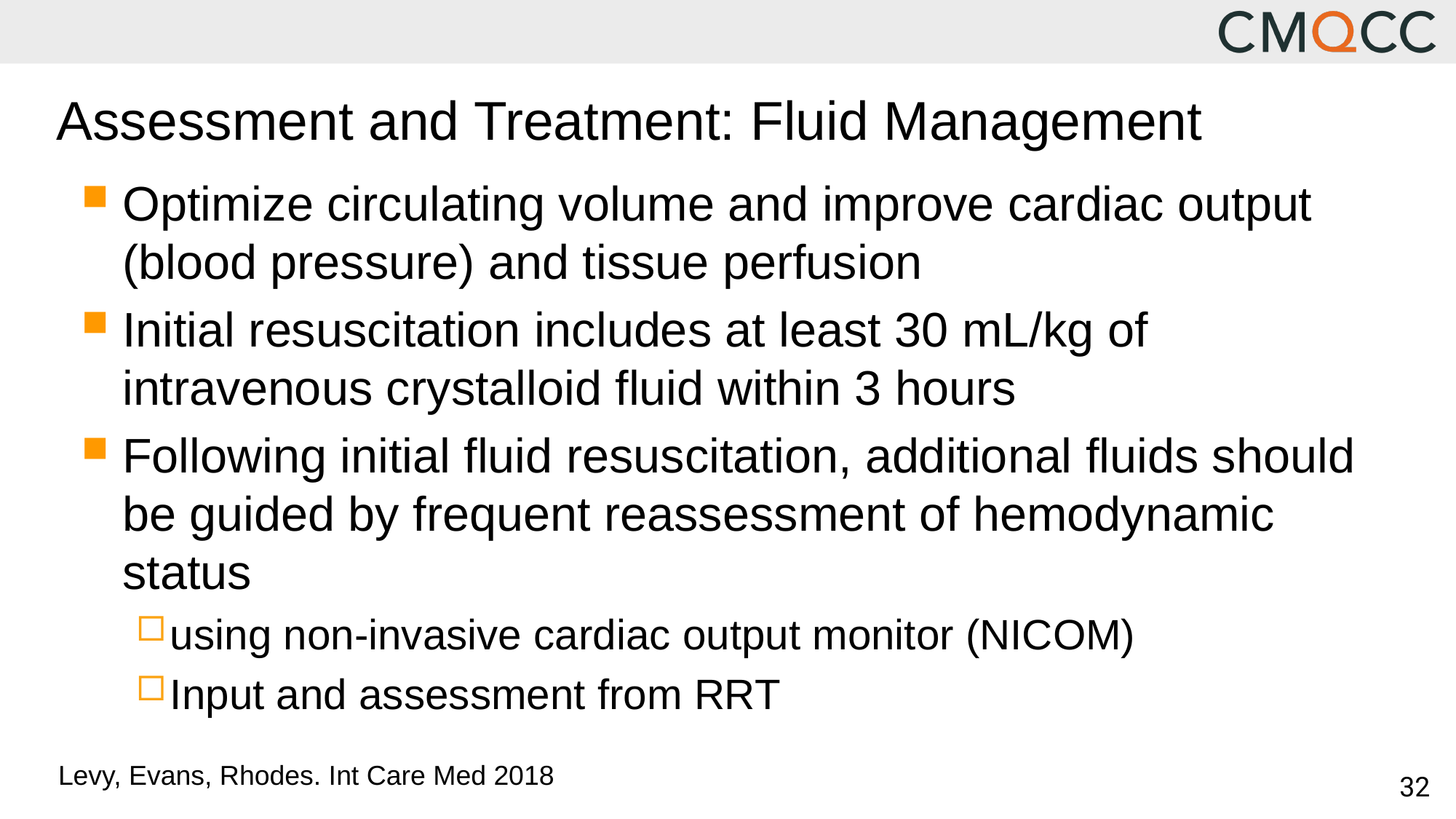

# Assessment and Treatment: Fluid Management
Optimize circulating volume and improve cardiac output (blood pressure) and tissue perfusion
Initial resuscitation includes at least 30 mL/kg of intravenous crystalloid fluid within 3 hours
Following initial fluid resuscitation, additional fluids should be guided by frequent reassessment of hemodynamic status
using non-invasive cardiac output monitor (NICOM)
Input and assessment from RRT

Levy, Evans, Rhodes. Int Care Med 2018